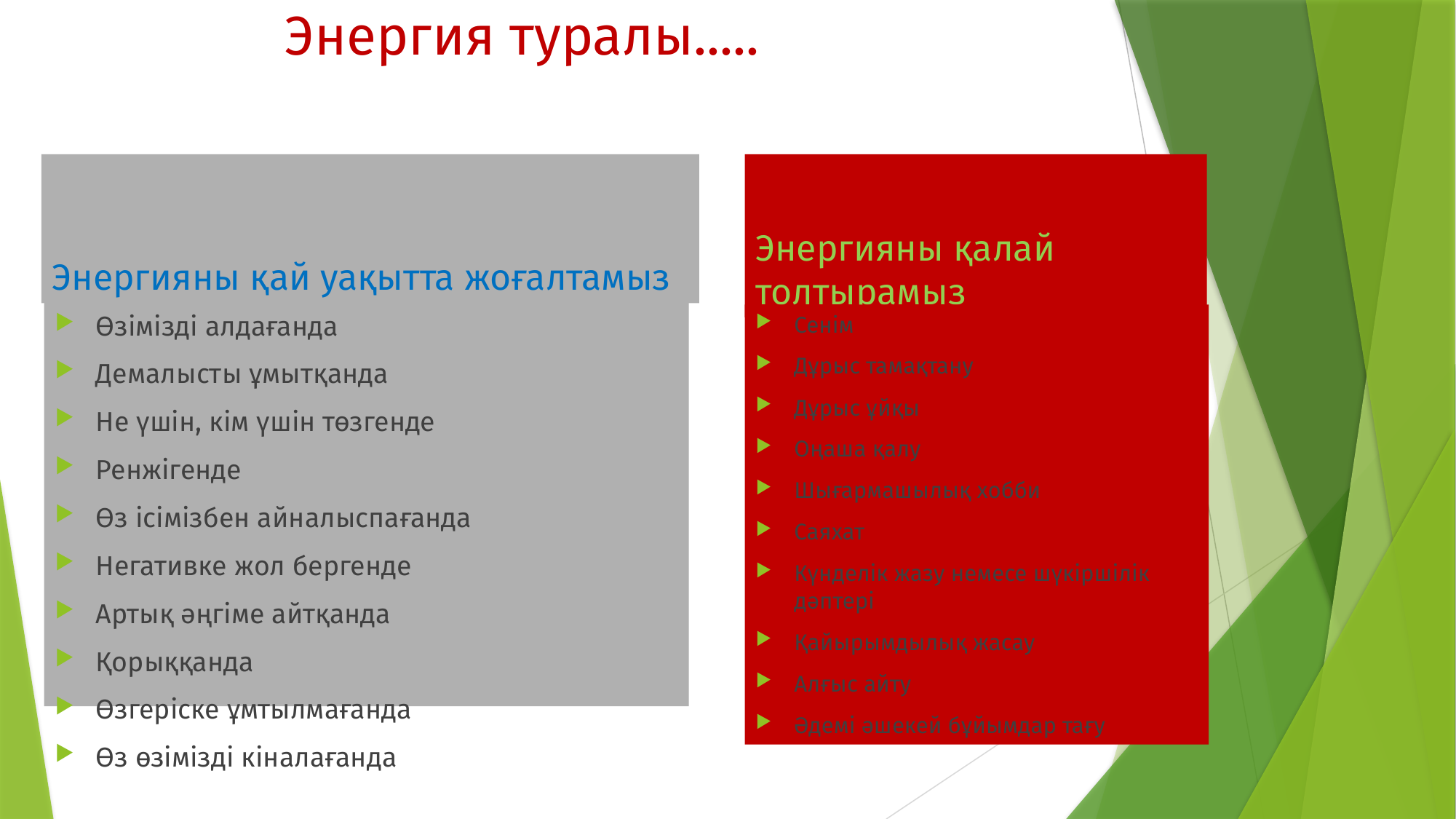

# Энергия туралы.....
Энергияны қай уақытта жоғалтамыз
Энергияны қалай толтырамыз
Өзімізді алдағанда
Демалысты ұмытқанда
Не үшін, кім үшін төзгенде
Ренжігенде
Өз ісімізбен айналыспағанда
Негативке жол бергенде
Артық әңгіме айтқанда
Қорыққанда
Өзгеріске ұмтылмағанда
Өз өзімізді кіналағанда
Сенім
Дұрыс тамақтану
Дұрыс ұйқы
Оңаша қалу
Шығармашылық хобби
Саяхат
Күнделік жазу немесе шүкіршілік дәптері
Қайырымдылық жасау
Алғыс айту
Әдемі әшекей бұйымдар тағу